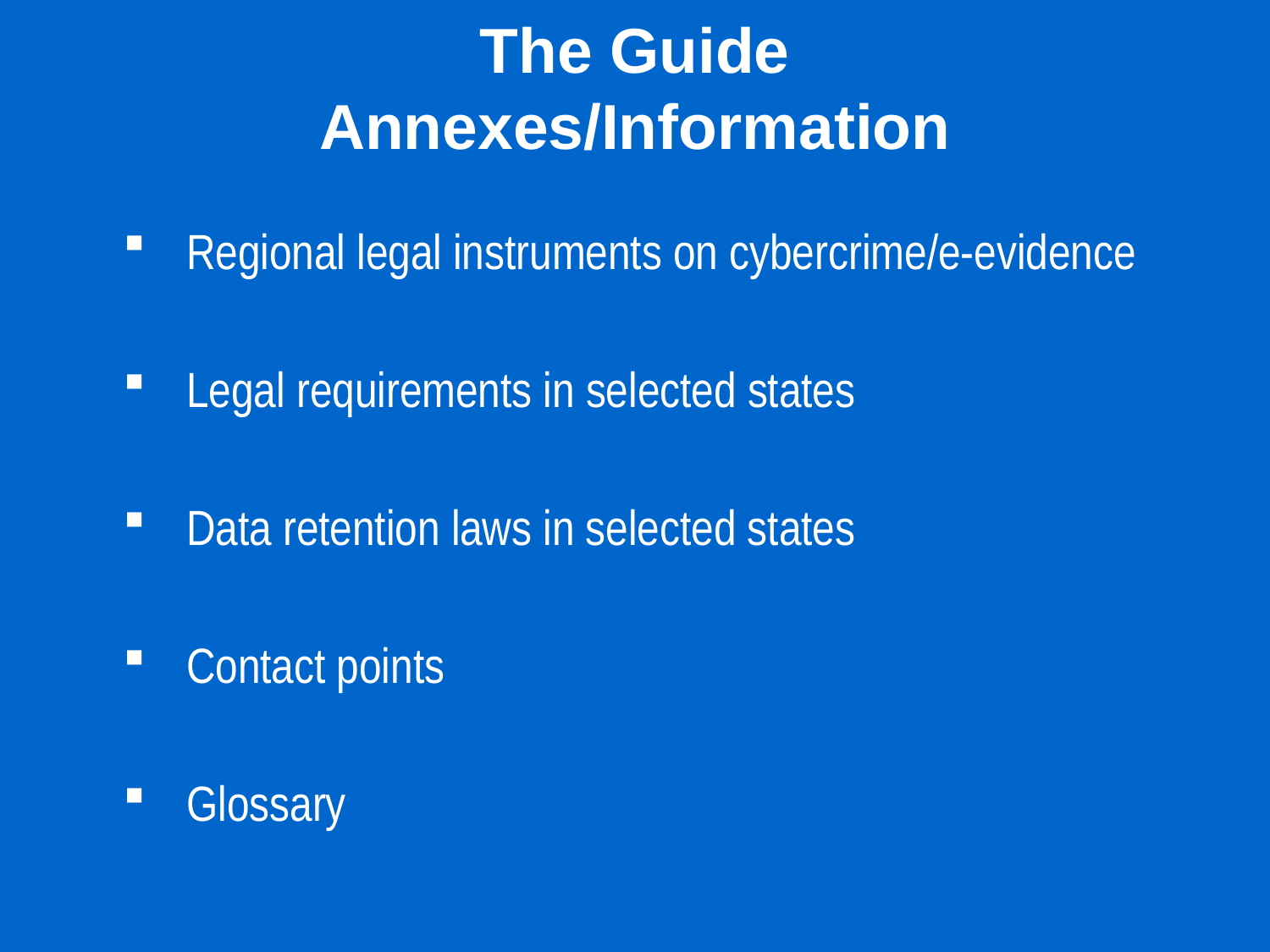

# The Guide Annexes/Information

Regional legal instruments on cybercrime/e-evidence

Legal requirements in selected states

Data retention laws in selected states

Contact points

Glossary